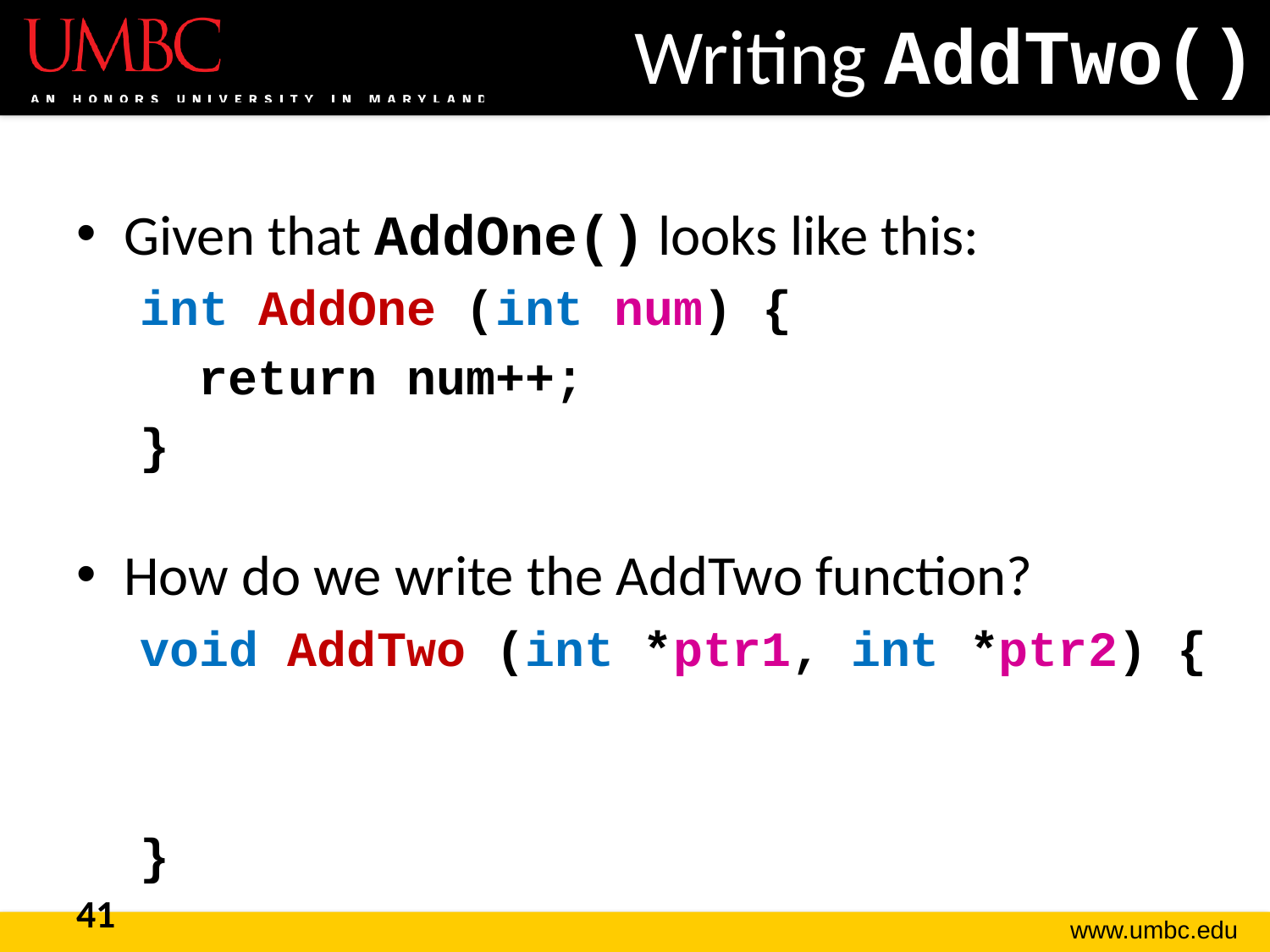

# Writing AddTwo()
Given that AddOne() looks like this:
int AddOne (int num) {
  return num++;
}

How do we write the AddTwo function?
void AddTwo (int *ptr1, int *ptr2) {

}

41